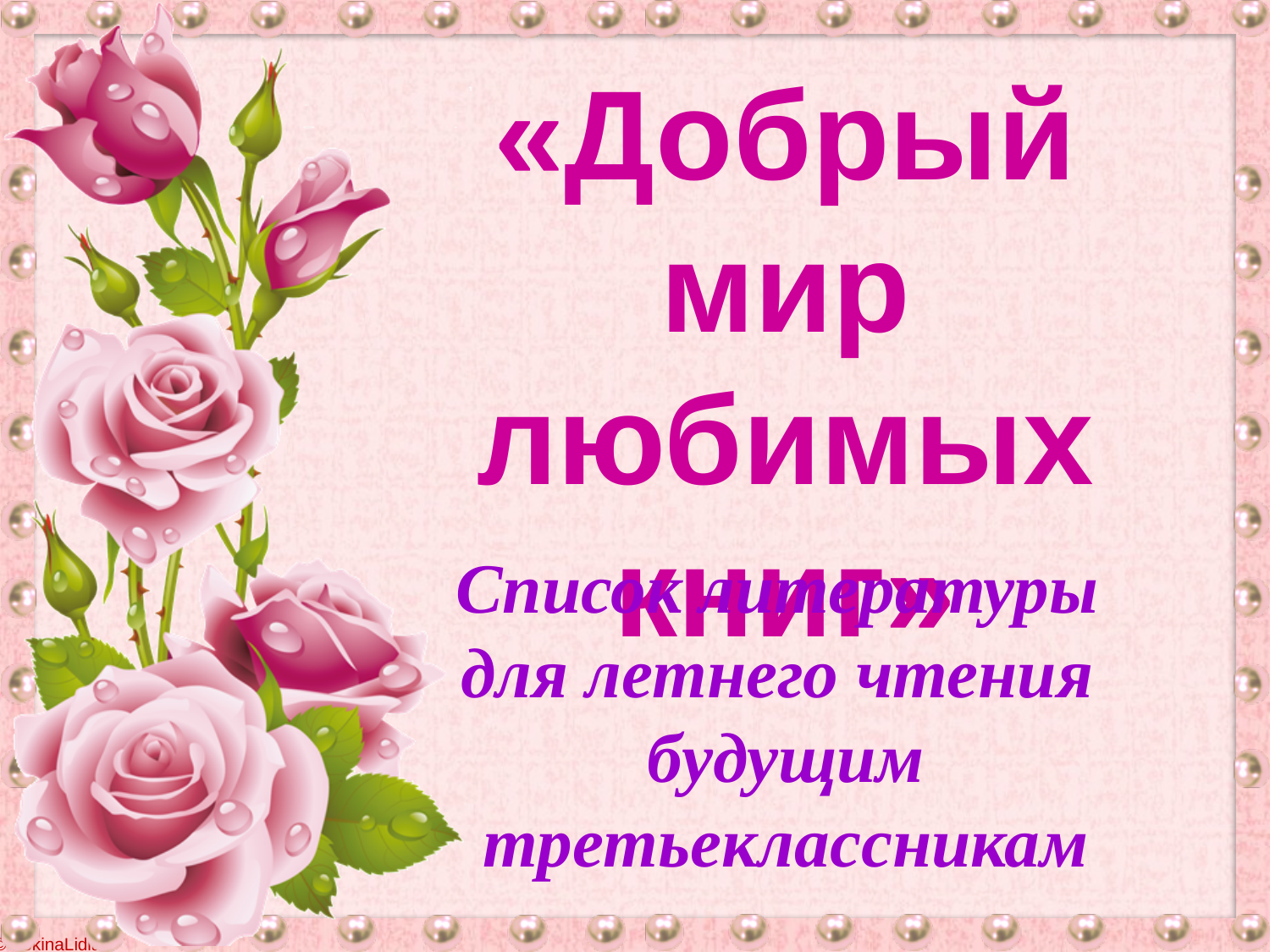

«Добрый мир любимых книг»
Список литературы
для летнего чтения
будущим третьеклассникам